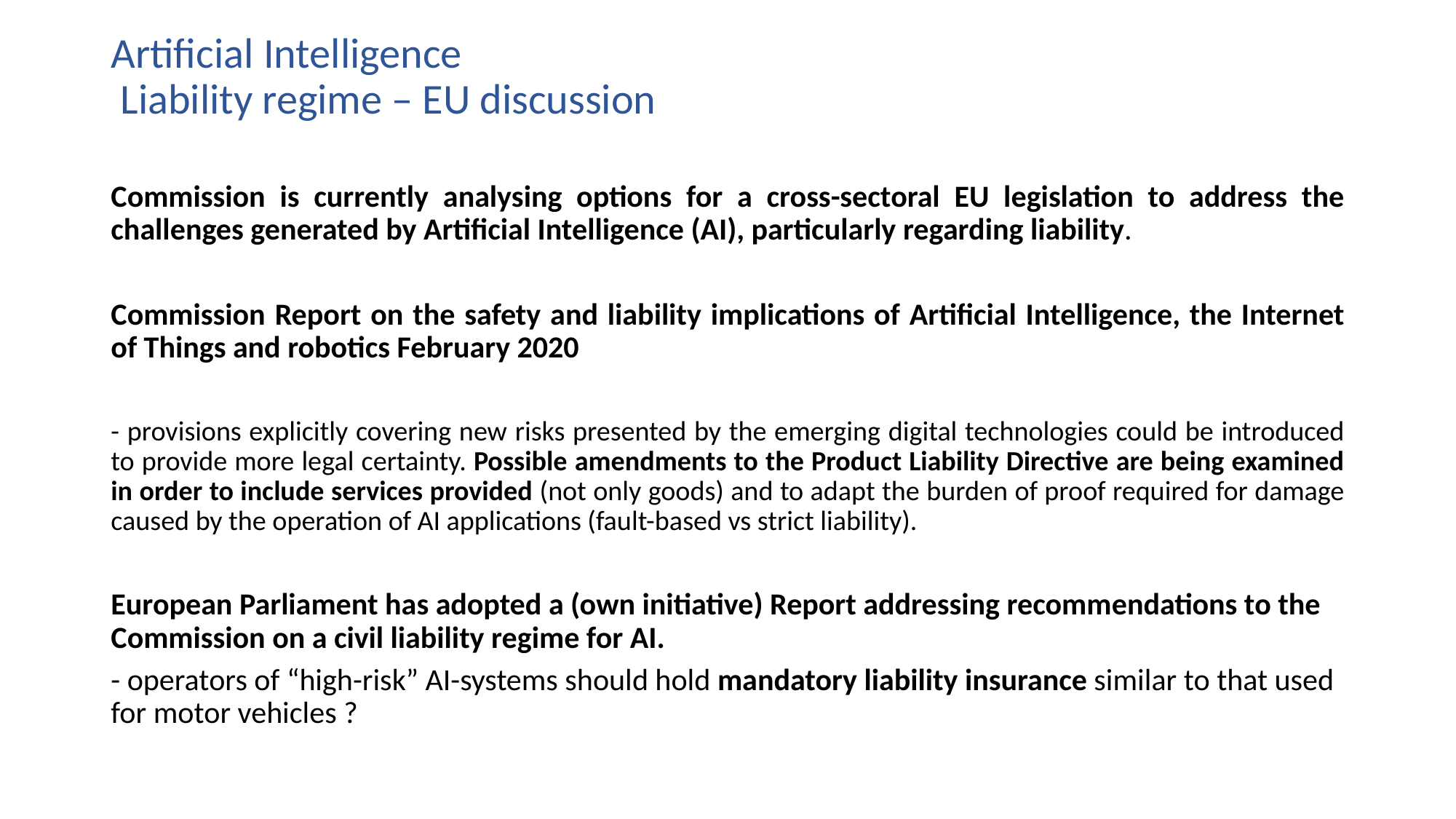

# Artificial Intelligence Liability regime – EU discussion

Commission is currently analysing options for a cross-sectoral EU legislation to address the challenges generated by Artificial Intelligence (AI), particularly regarding liability.

Commission Report on the safety and liability implications of Artificial Intelligence, the Internet of Things and robotics February 2020

- provisions explicitly covering new risks presented by the emerging digital technologies could be introduced to provide more legal certainty. Possible amendments to the Product Liability Directive are being examined in order to include services provided (not only goods) and to adapt the burden of proof required for damage caused by the operation of AI applications (fault-based vs strict liability).

European Parliament has adopted a (own initiative) Report addressing recommendations to the Commission on a civil liability regime for AI.
- operators of “high-risk” AI-systems should hold mandatory liability insurance similar to that used for motor vehicles ?